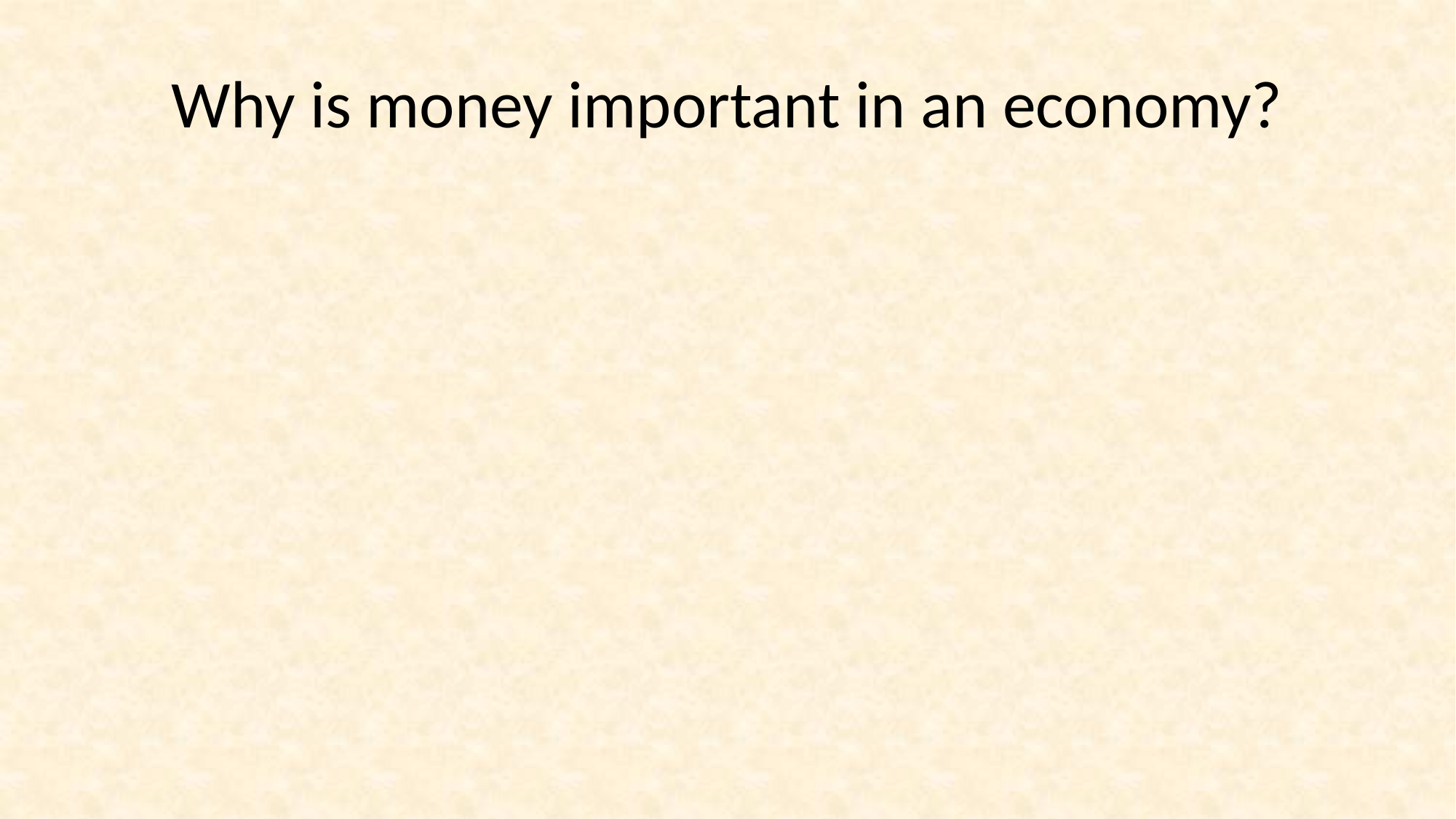

# Why is money important in an economy?